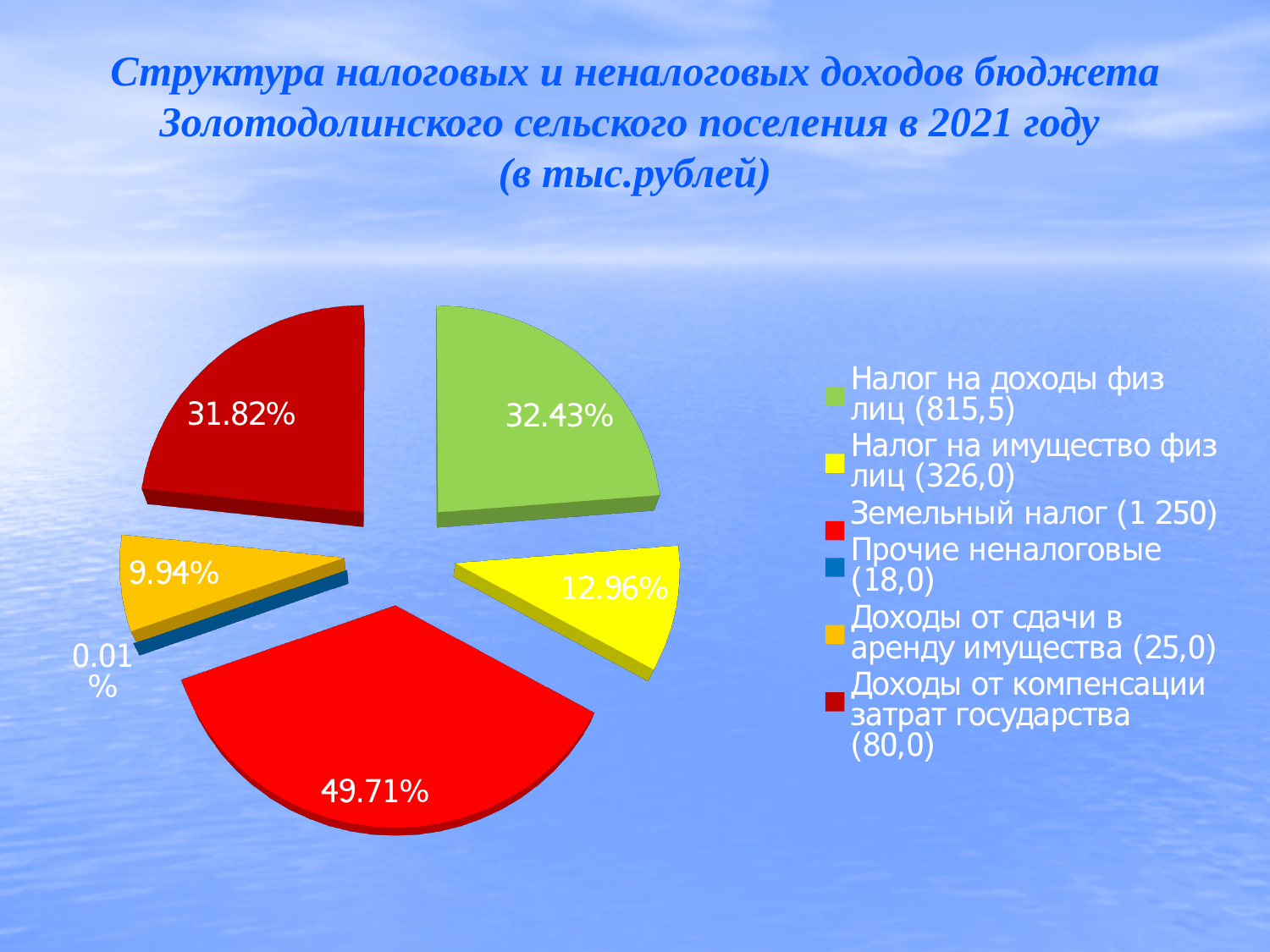

# Структура налоговых и неналоговых доходов бюджета Золотодолинского сельского поселения в 2021 году (в тыс.рублей)

[unsupported chart]